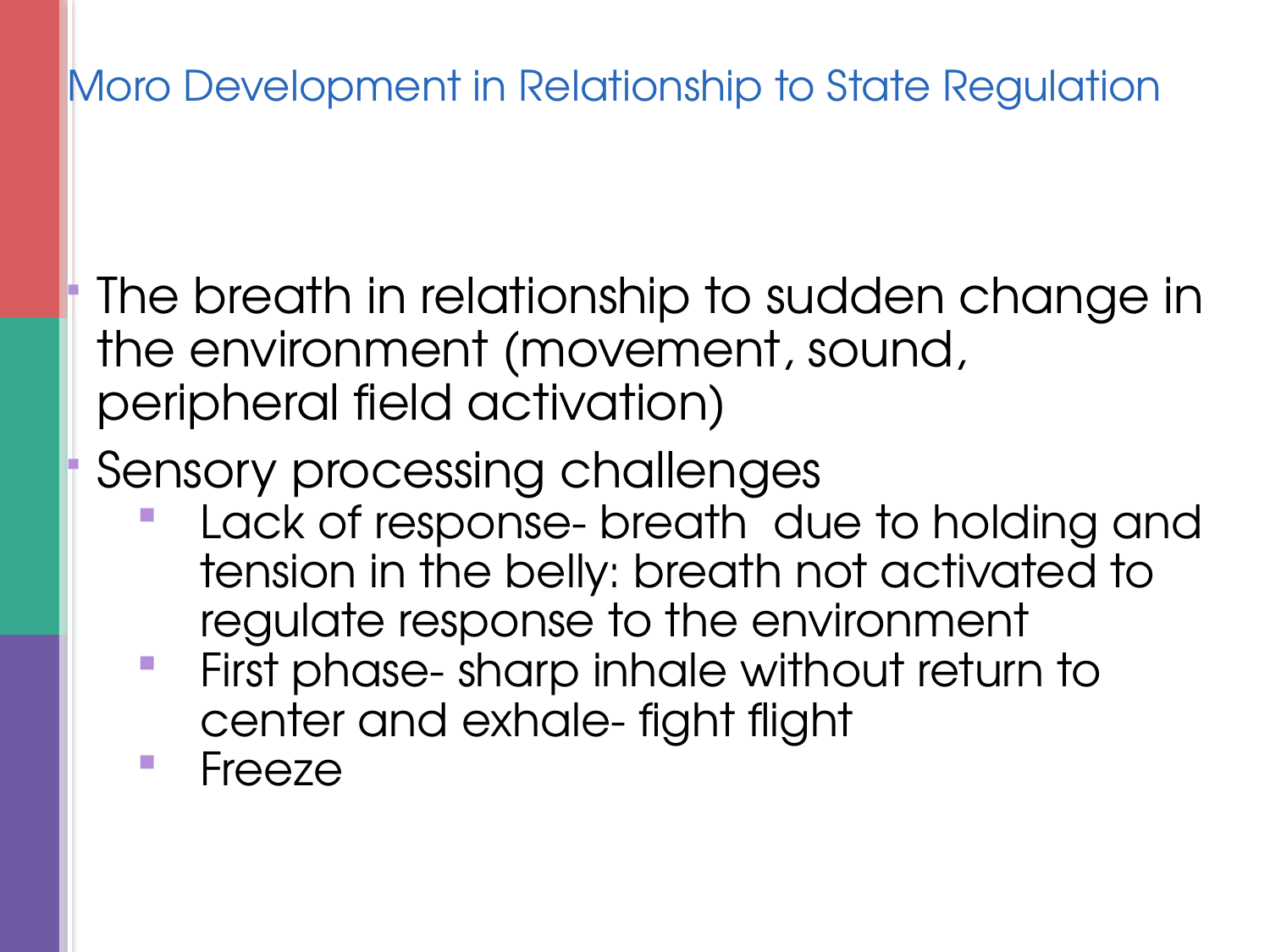

# Moro Development in Relationship to State Regulation
The breath in relationship to sudden change in the environment (movement, sound, peripheral field activation)
Sensory processing challenges
Lack of response- breath  due to holding and tension in the belly: breath not activated to regulate response to the environment
First phase- sharp inhale without return to center and exhale- fight flight
Freeze